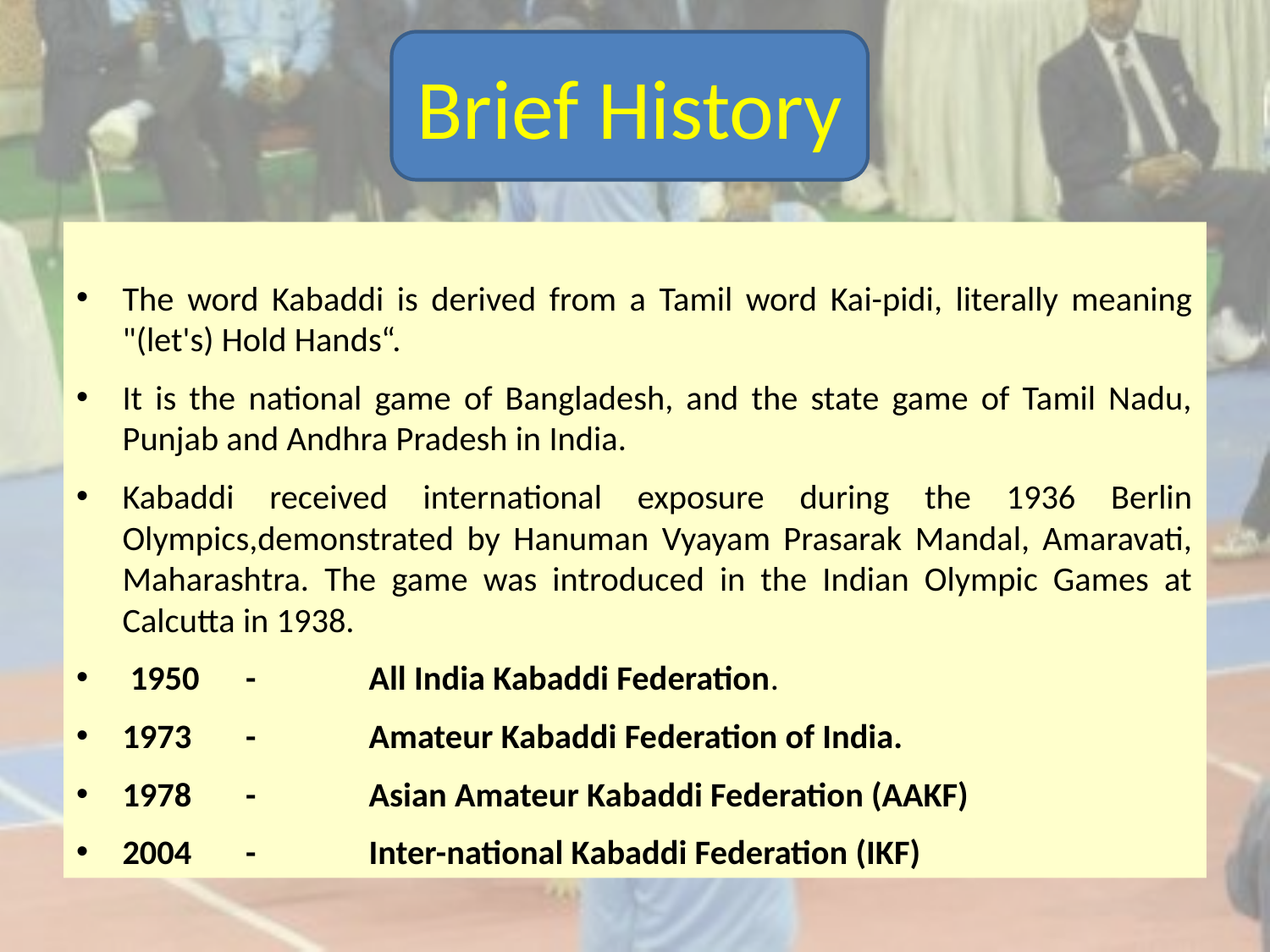

Brief History

The word Kabaddi is derived from a Tamil word Kai-pidi, literally meaning "(let's) Hold Hands“.
It is the national game of Bangladesh, and the state game of Tamil Nadu, Punjab and Andhra Pradesh in India.
Kabaddi received international exposure during the 1936 Berlin Olympics,demonstrated by Hanuman Vyayam Prasarak Mandal, Amaravati, Maharashtra. The game was introduced in the Indian Olympic Games at Calcutta in 1938.
 1950 	-	All India Kabaddi Federation.
1973		-	Amateur Kabaddi Federation of India.
1978		-	Asian Amateur Kabaddi Federation (AAKF)
2004		-	Inter-national Kabaddi Federation (IKF)